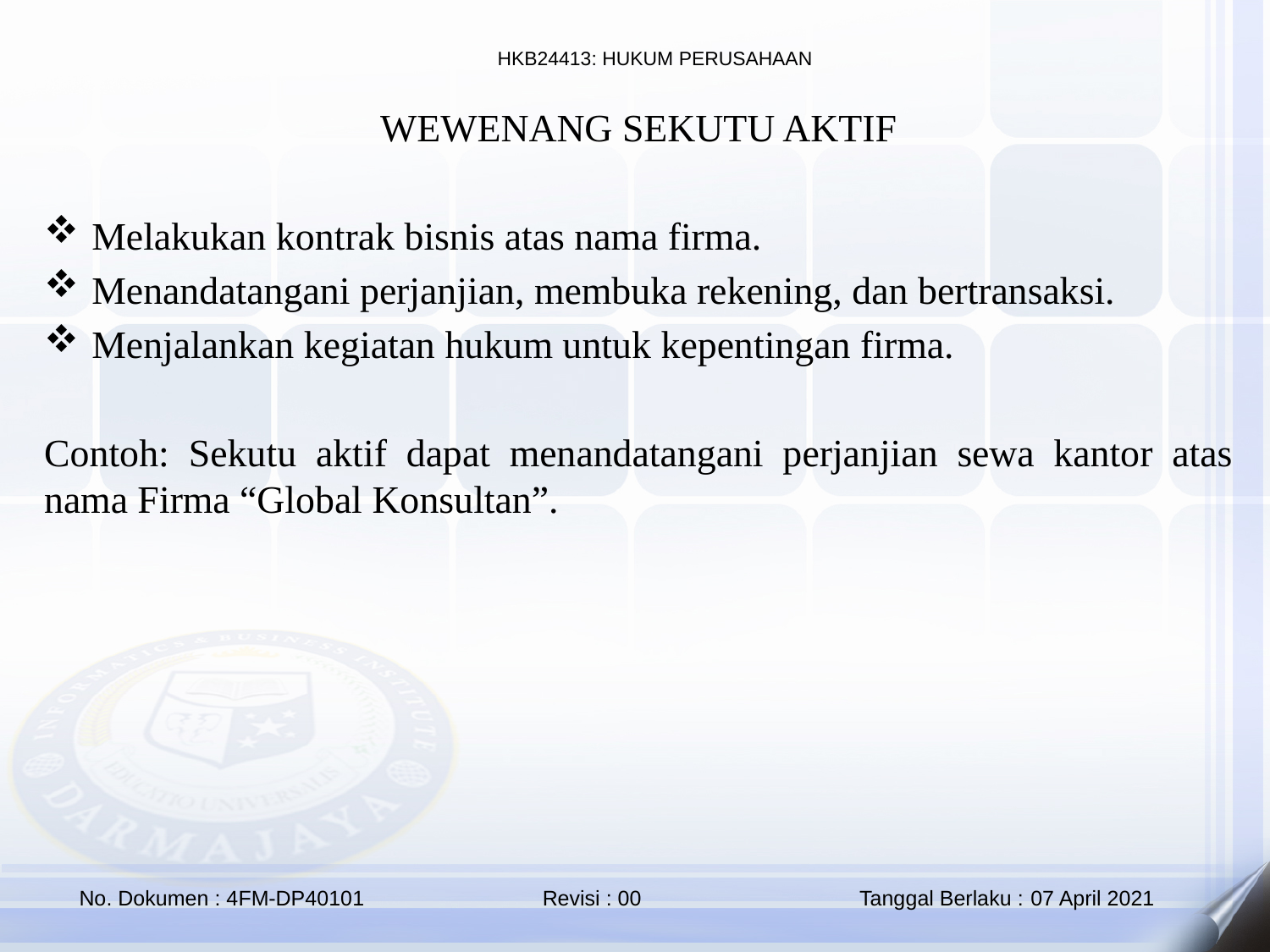

WEWENANG SEKUTU AKTIF

Melakukan kontrak bisnis atas nama firma.
Menandatangani perjanjian, membuka rekening, dan bertransaksi.
Menjalankan kegiatan hukum untuk kepentingan firma.

Contoh: Sekutu aktif dapat menandatangani perjanjian sewa kantor atas nama Firma “Global Konsultan”.